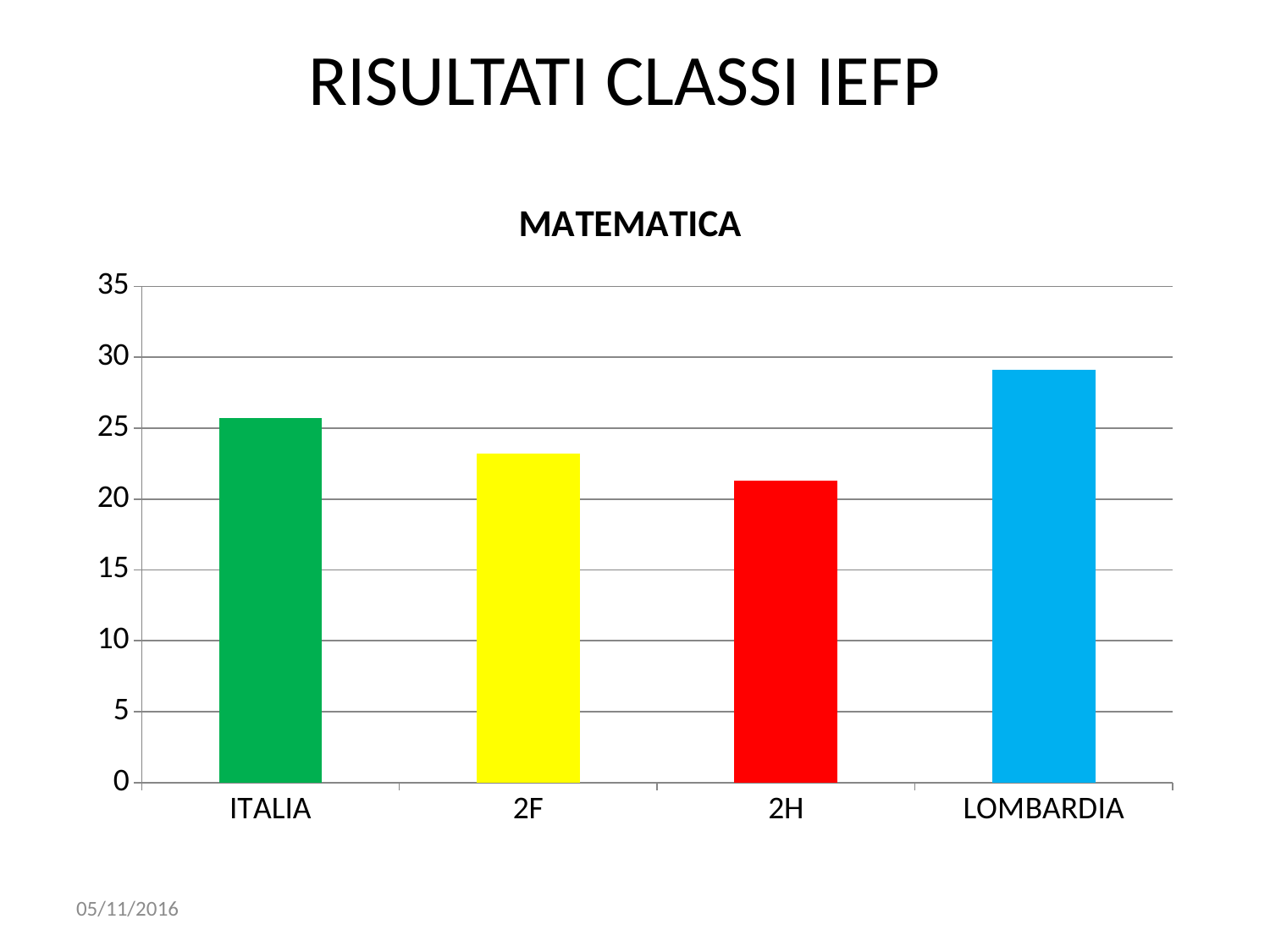

# RISULTATI CLASSI IEFP

### Chart: MATEMATICA

| Category | MATEMATICA IeFP |
|---|---|
| ITALIA | 25.7 |
| 2F | 23.2 |
| 2H | 21.3 |
| LOMBARDIA | 29.1 |
05/11/2016